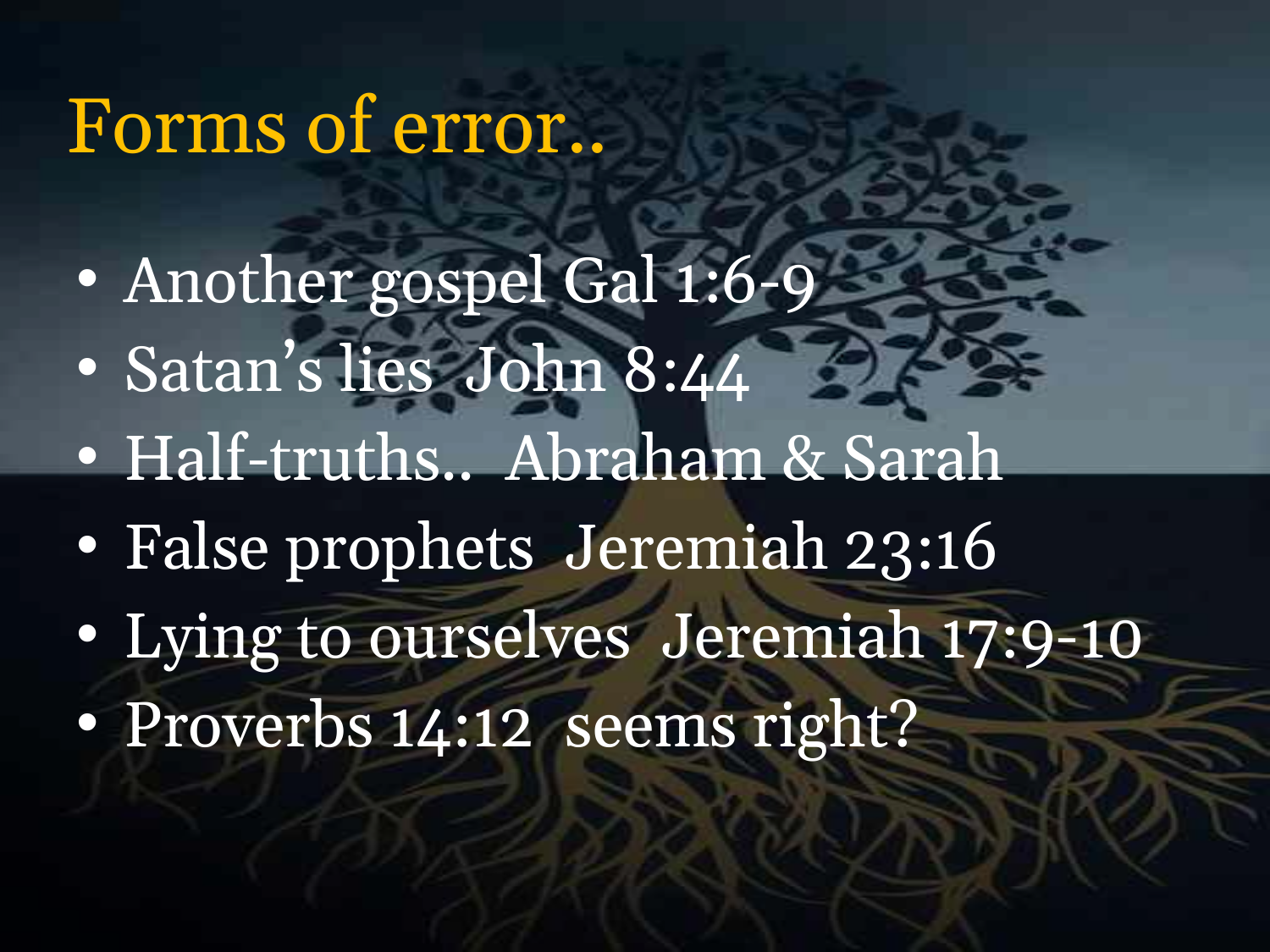

# Forms of error..
Another gospel Gal 1:6-9
Satan’s lies  John 8:44
Half-truths..  Abraham & Sarah
False prophets  Jeremiah 23:16
Lying to ourselves  Jeremiah 17:9-10
Proverbs 14:12  seems right?